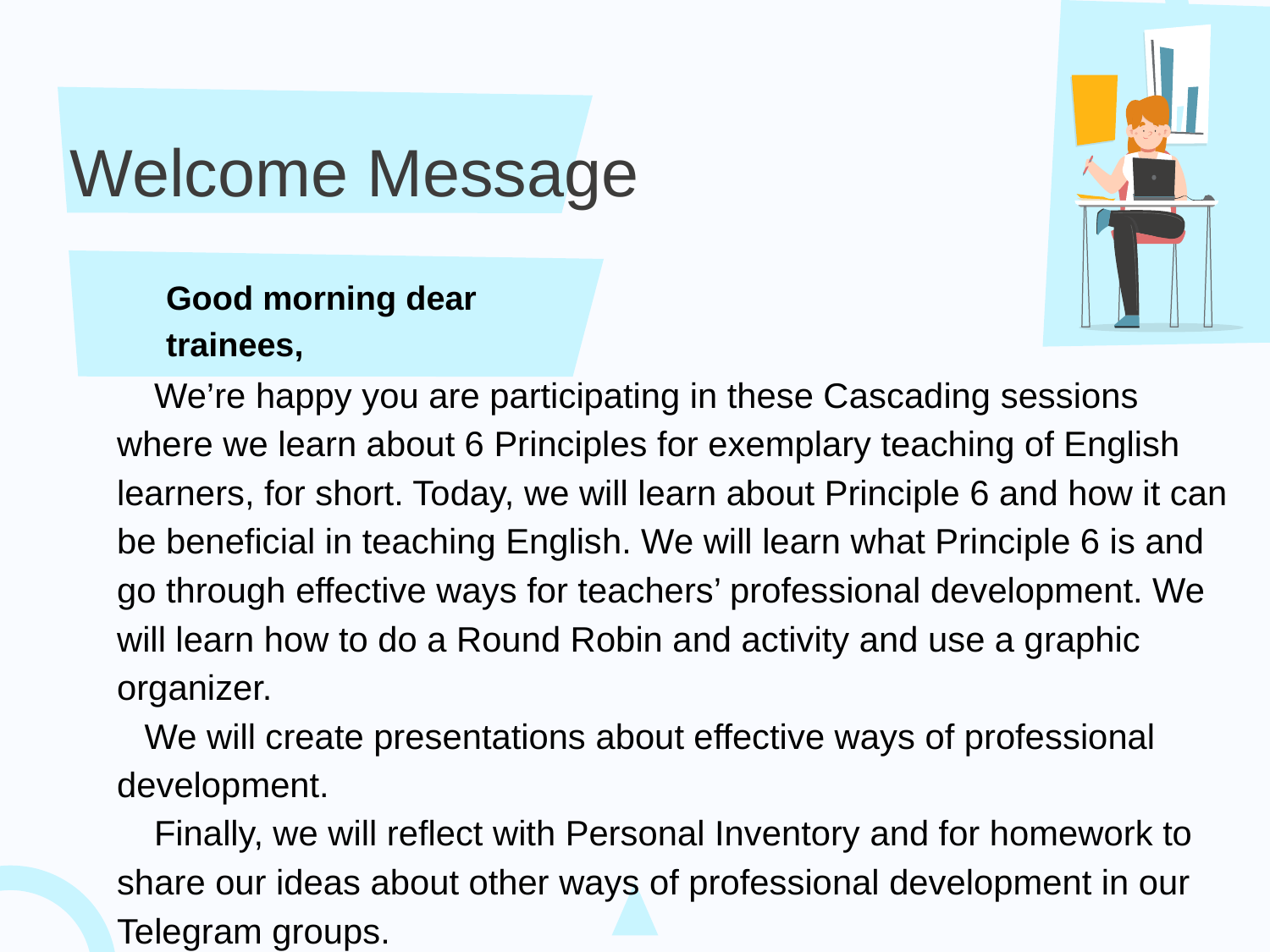

# Welcome Message

Good morning dear trainees,

   We’re happy you are participating in these Cascading sessions where we learn about 6 Principles for exemplary teaching of English learners, for short. Today, we will learn about Principle 6 and how it can be beneficial in teaching English. We will learn what Principle 6 is and go through effective ways for teachers’ professional development. We will learn how to do a Round Robin and activity and use a graphic organizer.
  We will create presentations about effective ways of professional development.
   Finally, we will reflect with Personal Inventory and for homework to share our ideas about other ways of professional development in our Telegram groups.